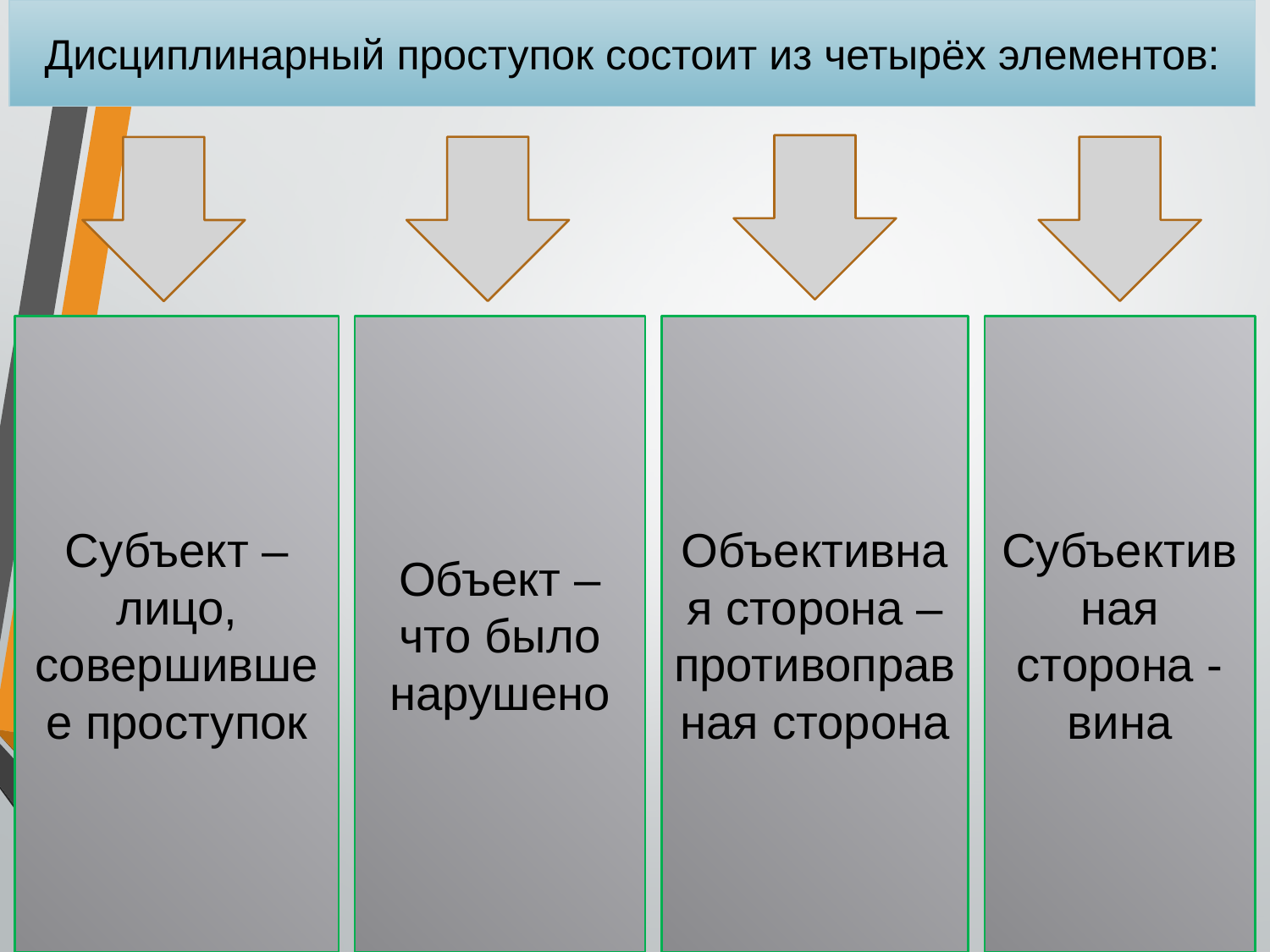

# Дисциплинарный проступок состоит из четырёх элементов:

Субъективная сторона - вина
Субъект – лицо, совершившее проступок
Объект – что было нарушено
Объективная сторона – противоправная сторона